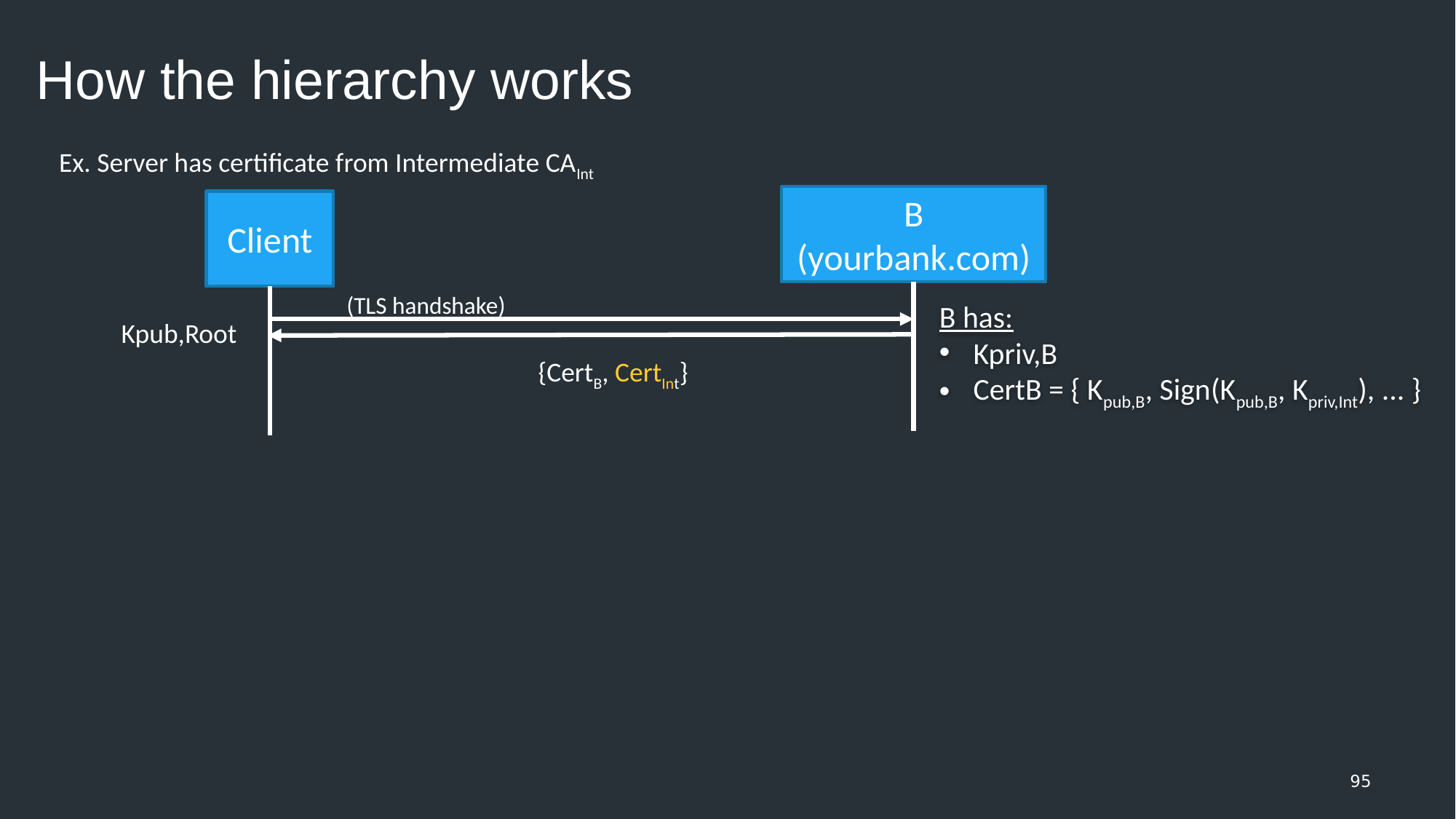

# How the hierarchy works
Ex. Server has certificate from Intermediate CAInt
B
(yourbank.com)
Client
(TLS handshake)
B has:
Kpriv,B
CertB = { Kpub,B, Sign(Kpub,B, Kpriv,Int), ... }
Kpub,Root
{CertB, CertInt}
95